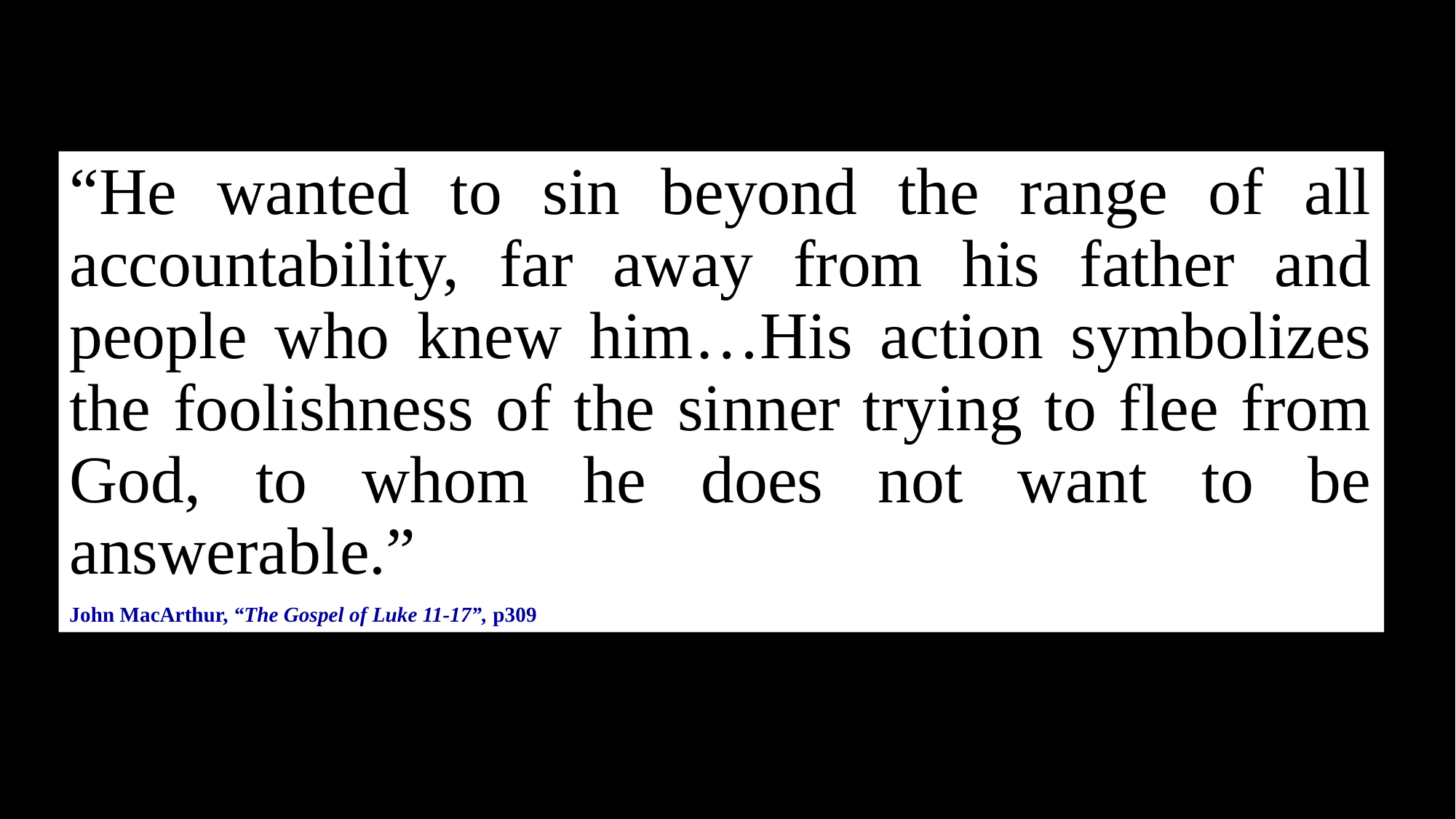

“He wanted to sin beyond the range of all accountability, far away from his father and people who knew him…His action symbolizes the foolishness of the sinner trying to flee from God, to whom he does not want to be answerable.”
John MacArthur, “The Gospel of Luke 11-17”, p309